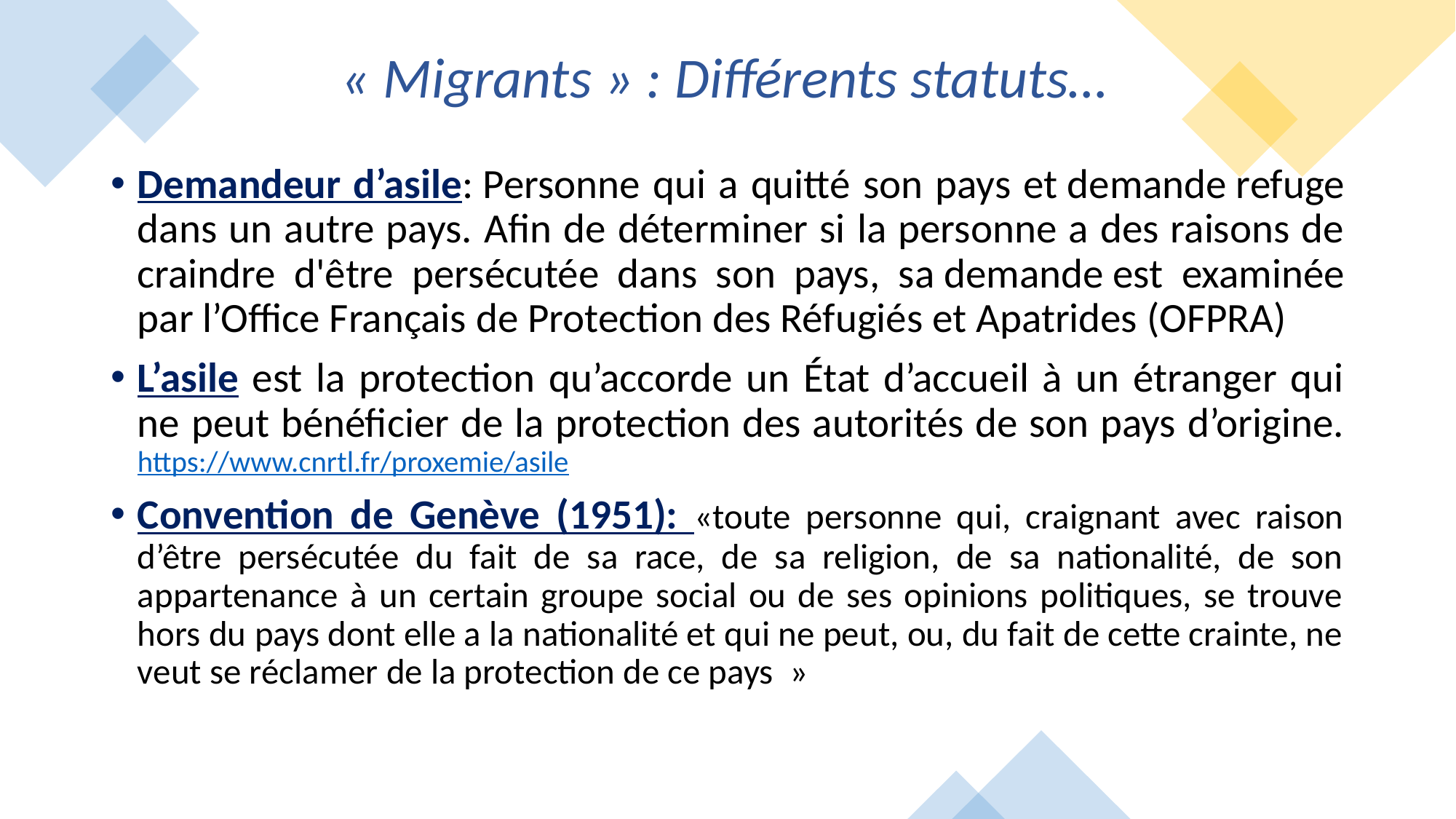

« Migrants » : Différents statuts…

Demandeur d’asile: Personne qui a quitté son pays et demande refuge dans un autre pays. Afin de déterminer si la personne a des raisons de craindre d'être persécutée dans son pays, sa demande est examinée par l’Office Français de Protection des Réfugiés et Apatrides (OFPRA)
L’asile est la protection qu’accorde un État d’accueil à un étranger qui ne peut bénéficier de la protection des autorités de son pays d’origine. https://www.cnrtl.fr/proxemie/asile
Convention de Genève (1951): «toute personne qui, craignant avec raison d’être persécutée du fait de sa race, de sa religion, de sa nationalité, de son appartenance à un certain groupe social ou de ses opinions politiques, se trouve hors du pays dont elle a la nationalité et qui ne peut, ou, du fait de cette crainte, ne veut se réclamer de la protection de ce pays  »